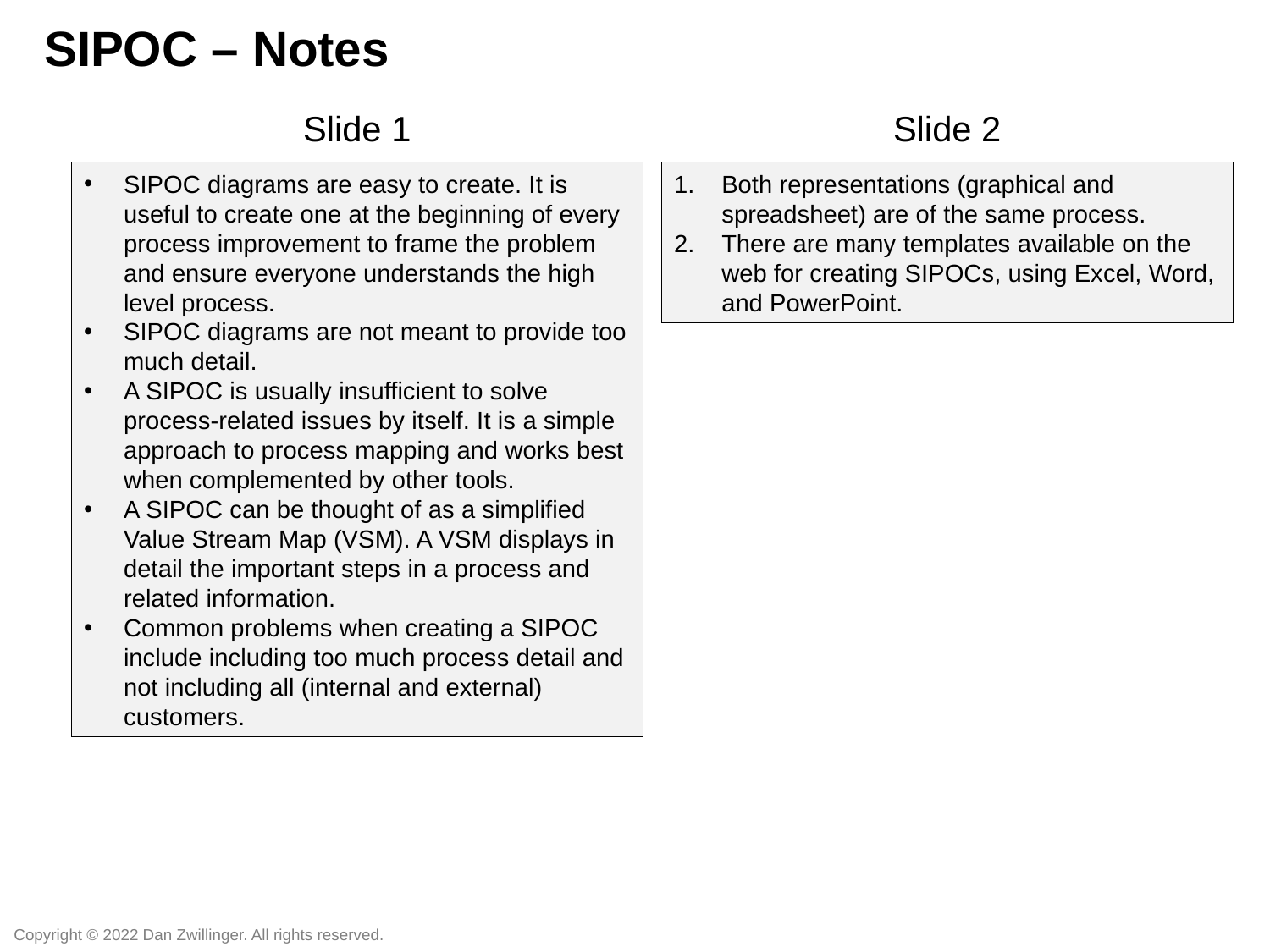

SIPOC – Notes
Slide 1
Slide 2
SIPOC diagrams are easy to create. It is useful to create one at the beginning of every process improvement to frame the problem and ensure everyone understands the high level process.
SIPOC diagrams are not meant to provide too much detail.
A SIPOC is usually insufficient to solve process-related issues by itself. It is a simple approach to process mapping and works best when complemented by other tools.
A SIPOC can be thought of as a simplified Value Stream Map (VSM). A VSM displays in detail the important steps in a process and related information.
Common problems when creating a SIPOC include including too much process detail and not including all (internal and external) customers.
Both representations (graphical and spreadsheet) are of the same process.
There are many templates available on the web for creating SIPOCs, using Excel, Word, and PowerPoint.
Copyright © 2022 Dan Zwillinger. All rights reserved.